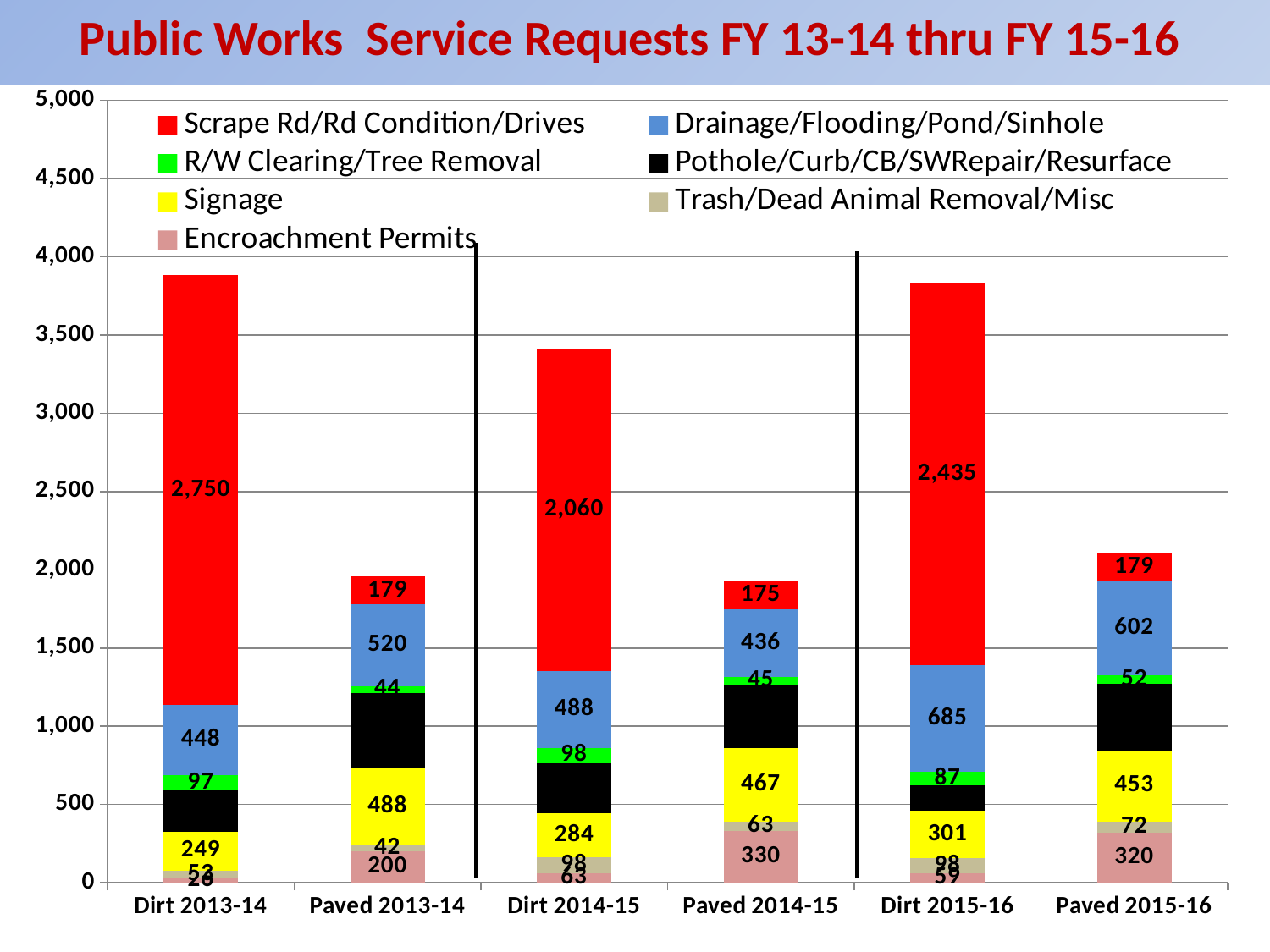

Public Works  Service Requests FY 13-14 thru FY 15-16

### Chart

| Category | Encroachment Permits | Trash/Dead Animal Removal/Misc | Signage | Pothole/Curb/CB/SWRepair/Resurface | R/W Clearing/Tree Removal | Drainage/Flooding/Pond/Sinhole | Scrape Rd/Rd Condition/Drives |
|---|---|---|---|---|---|---|---|
| Dirt 2013-14 | 26.0 | 53.0 | 249.0 | 263.0 | 97.0 | 448.0 | 2750.0 |
| Paved 2013-14 | 200.0 | 42.0 | 488.0 | 484.0 | 44.0 | 520.0 | 179.0 |
| Dirt 2014-15 | 63.0 | 98.0 | 284.0 | 320.0 | 98.0 | 488.0 | 2060.0 |
| Paved 2014-15 | 330.0 | 63.0 | 467.0 | 409.0 | 45.0 | 436.0 | 175.0 |
| Dirt 2015-16 | 59.0 | 98.0 | 301.0 | 163.0 | 87.0 | 685.0 | 2435.0 |
| Paved 2015-16 | 320.0 | 72.0 | 453.0 | 428.0 | 52.0 | 602.0 | 179.0 |